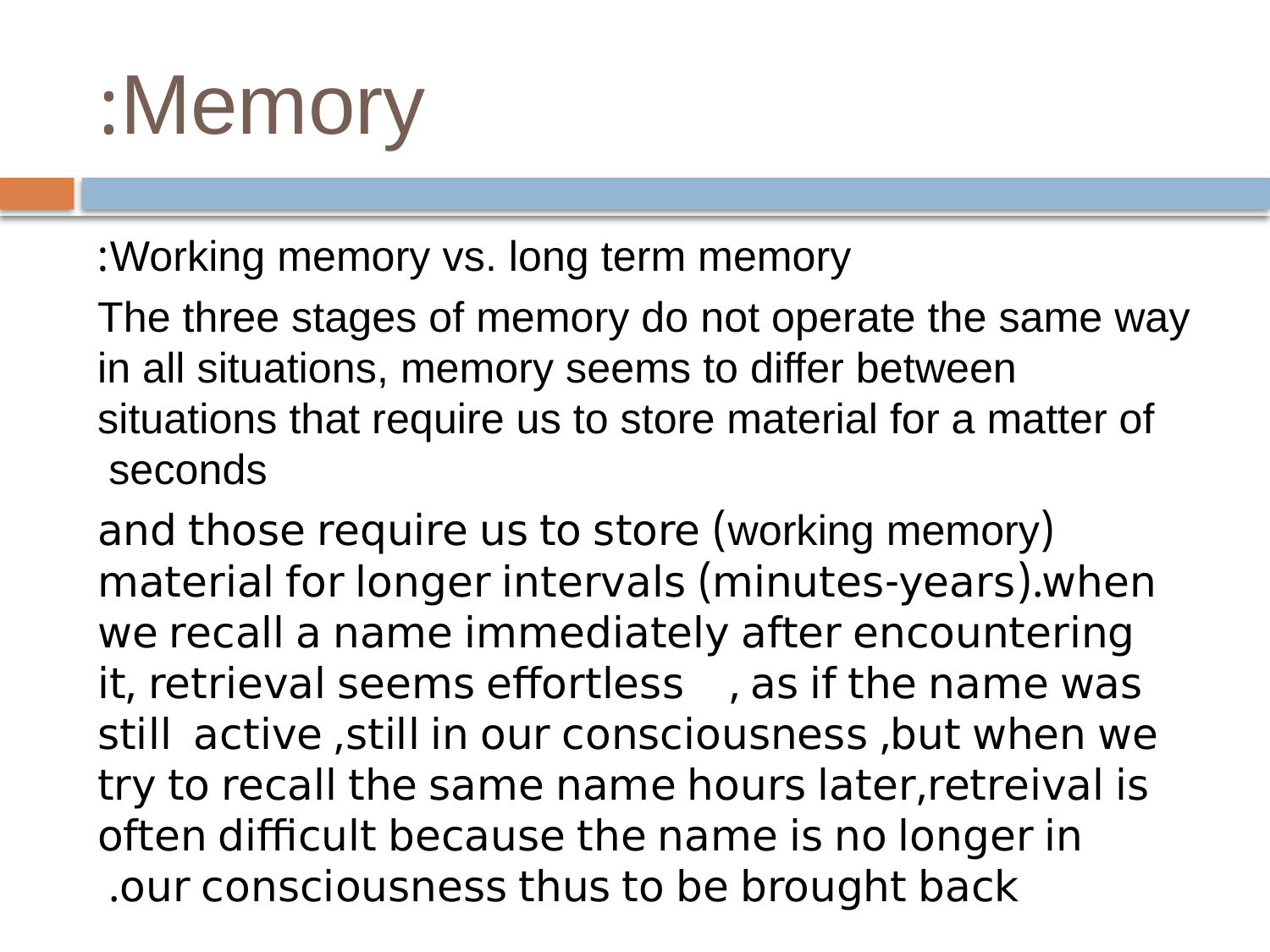

# Memory:
Working memory vs. long term memory:
The three stages of memory do not operate the same way in all situations, memory seems to differ between situations that require us to store material for a matter of seconds
(working memory) and those require us to store material for longer intervals (minutes-years).when we recall a name immediately after encountering it, retrieval seems effortless    , as if the name was still  active ,still in our consciousness ,but when we try to recall the same name hours later,retreival is often difficult because the name is no longer in our consciousness thus to be brought back.